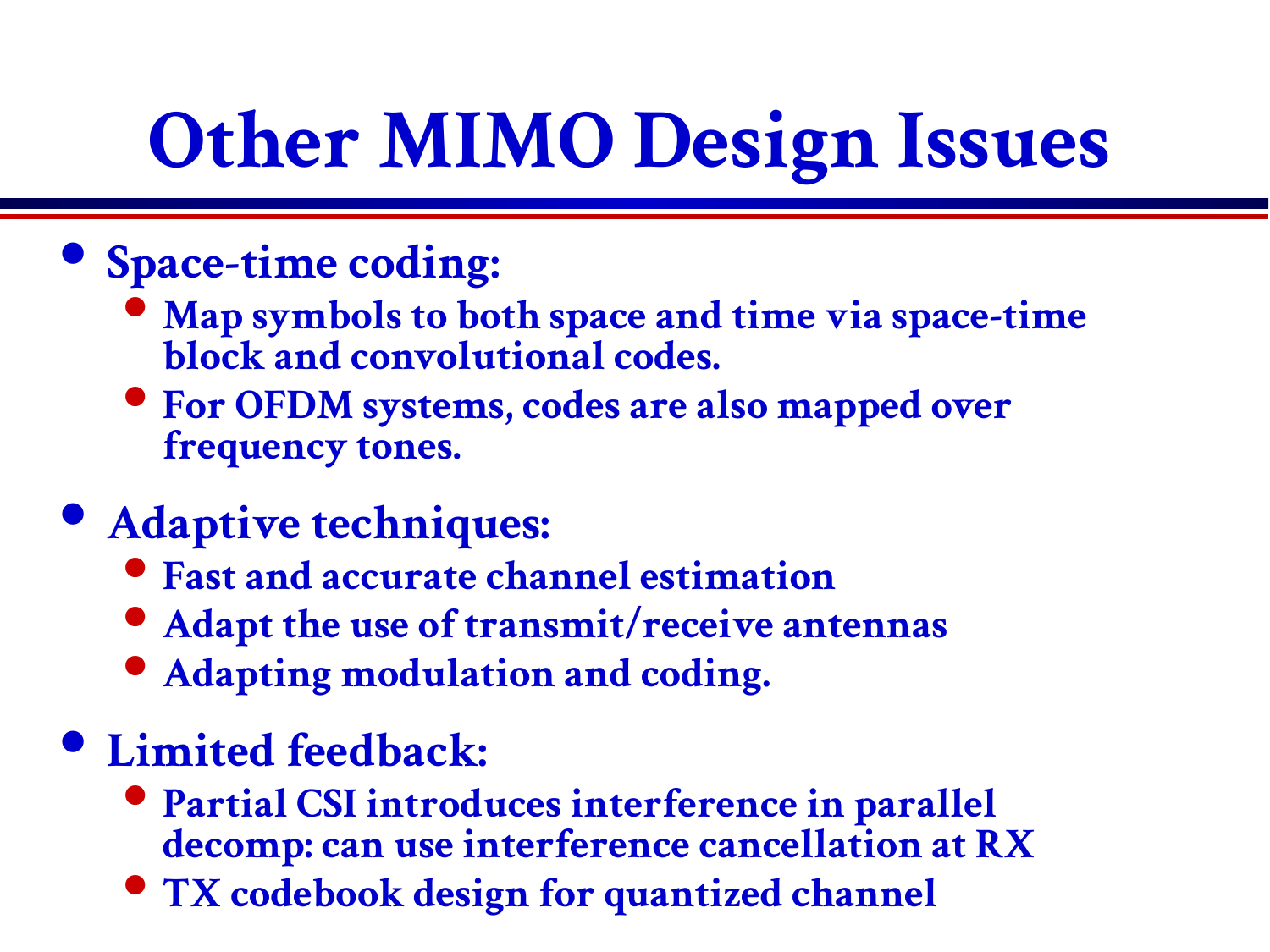

# Other MIMO Design Issues
Space-time coding:
Map symbols to both space and time via space-time block and convolutional codes.
For OFDM systems, codes are also mapped over frequency tones.
Adaptive techniques:
Fast and accurate channel estimation
Adapt the use of transmit/receive antennas
Adapting modulation and coding.
Limited feedback:
Partial CSI introduces interference in parallel decomp: can use interference cancellation at RX
TX codebook design for quantized channel